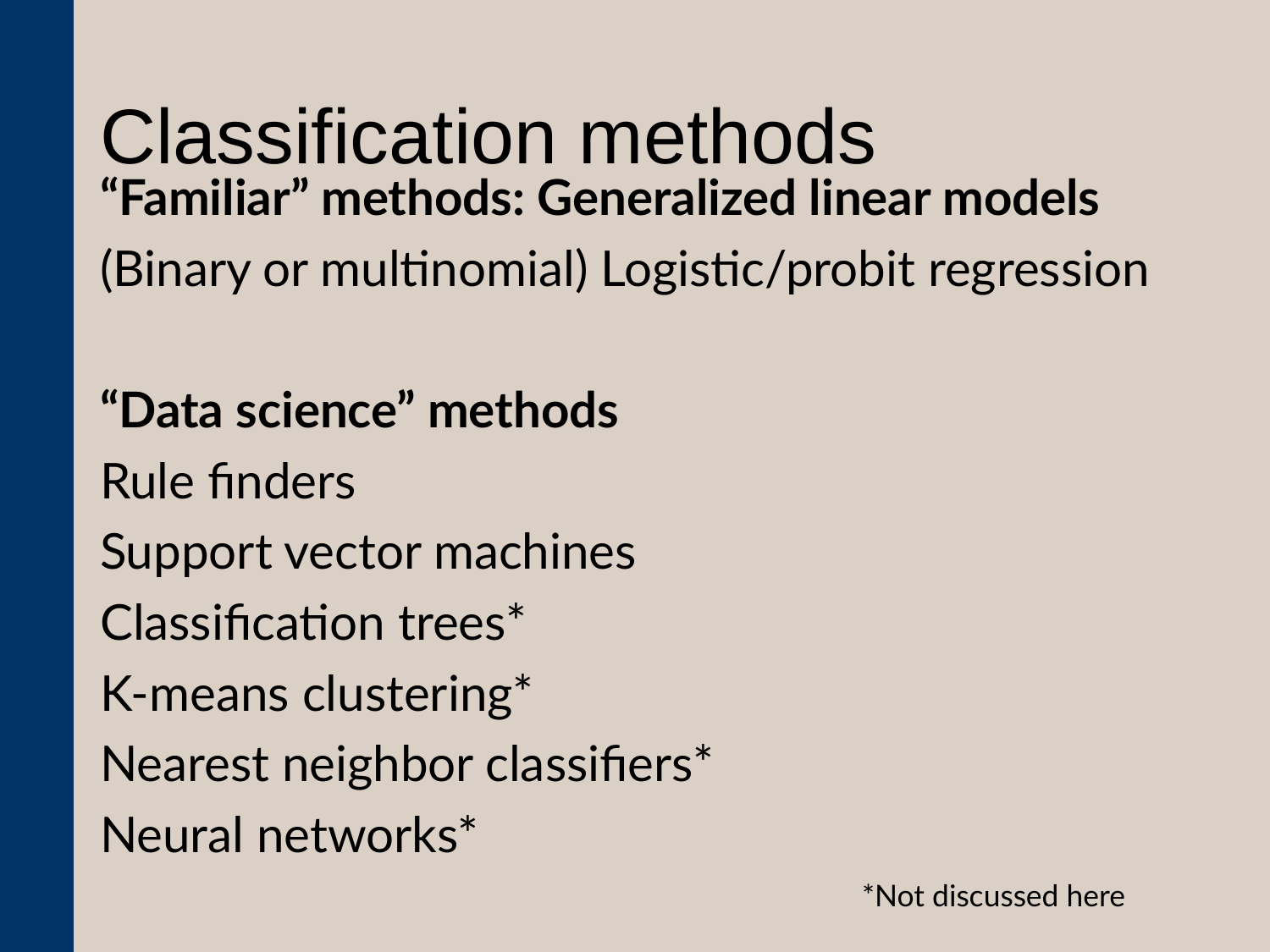

# Classification methods
“Familiar” methods: Generalized linear models
(Binary or multinomial) Logistic/probit regression

“Data science” methods
Rule finders
Support vector machines
Classification trees*
K-means clustering*
Nearest neighbor classifiers*
Neural networks*
						*Not discussed here